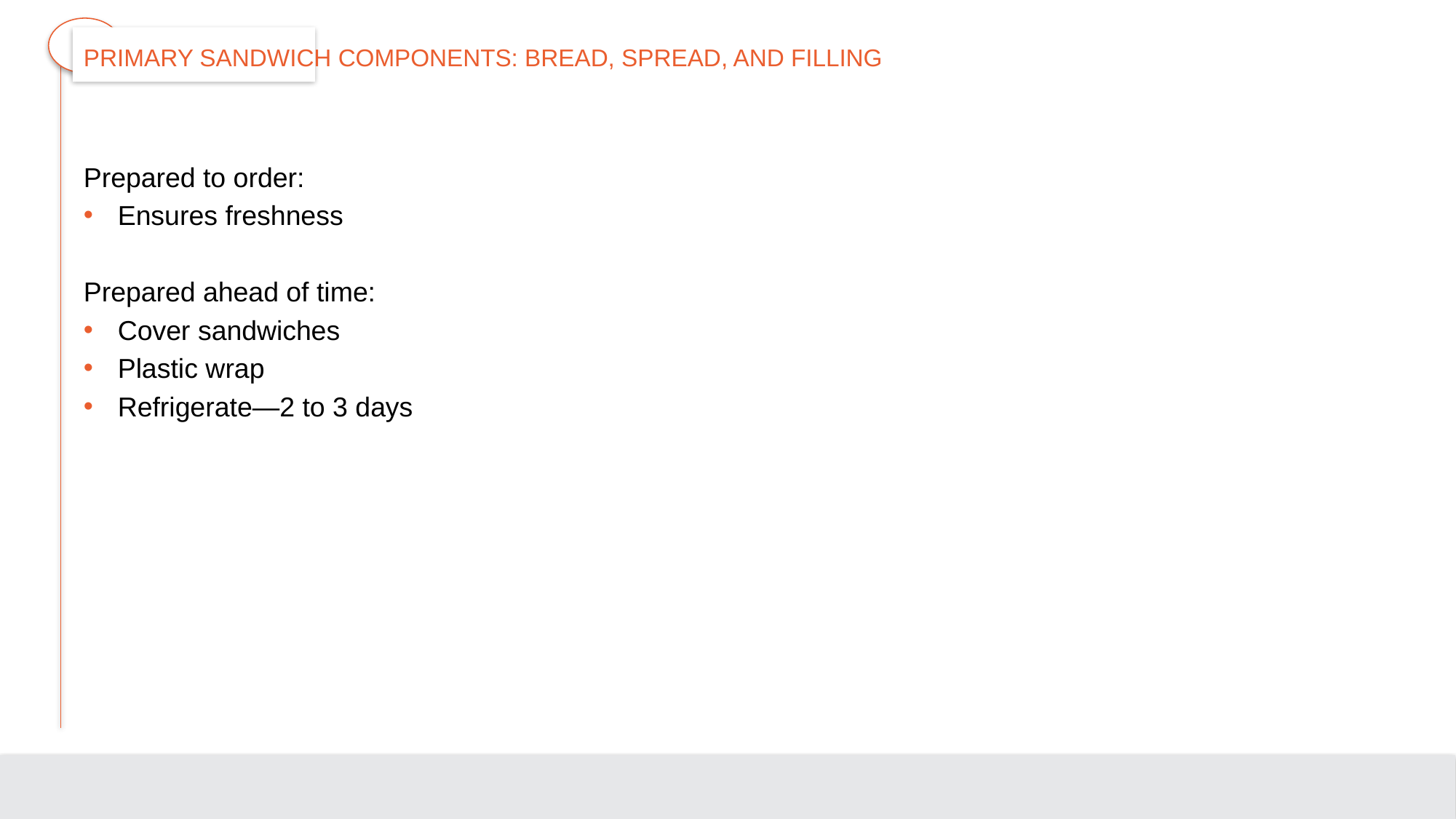

# Primary Sandwich Components: Bread, Spread, and Filling
Prepared to order:
Ensures freshness

Prepared ahead of time:
Cover sandwiches
Plastic wrap
Refrigerate—2 to 3 days